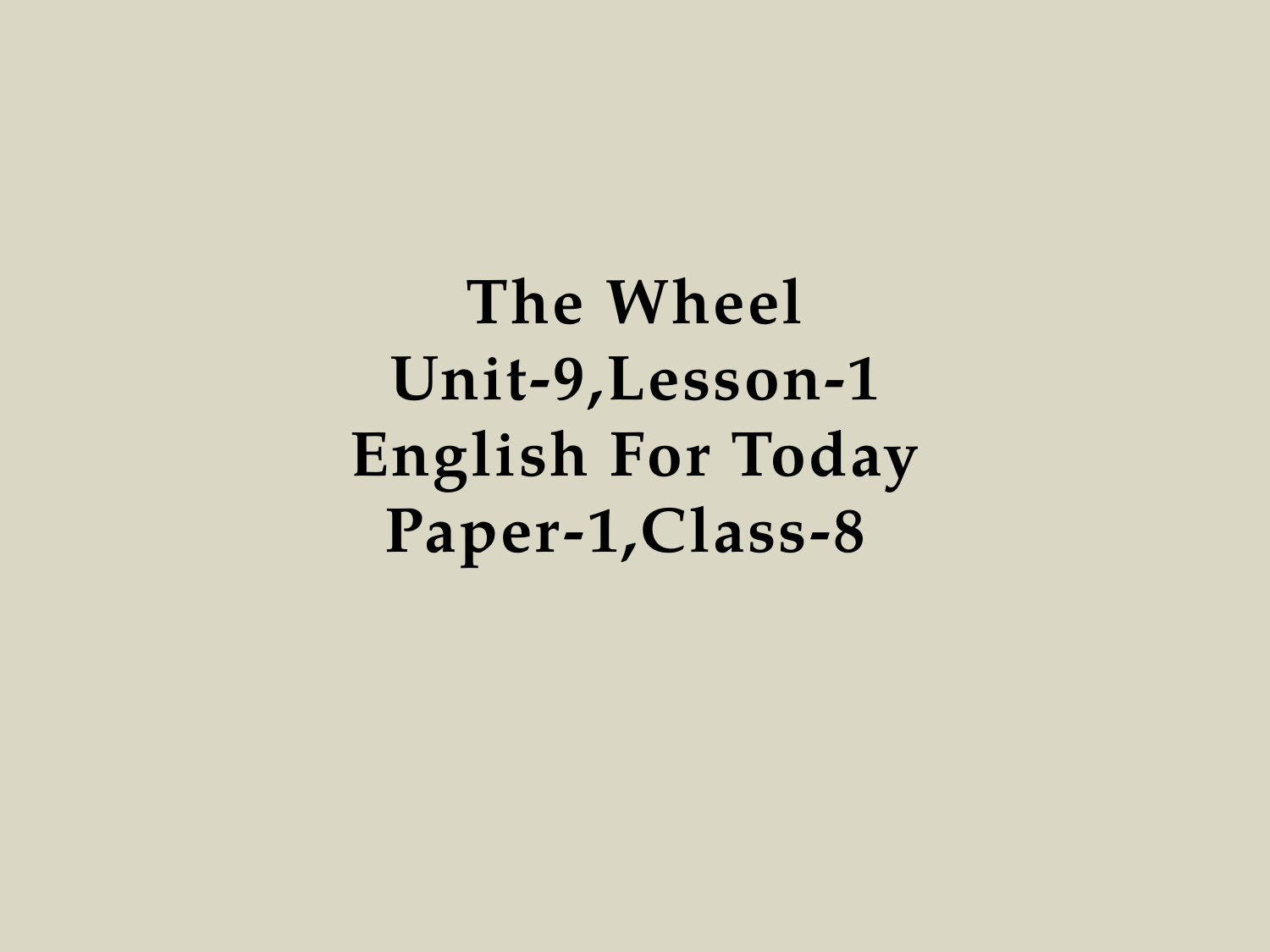

The Wheel
Unit-9,Lesson-1
English For Today
Paper-1,Class-8